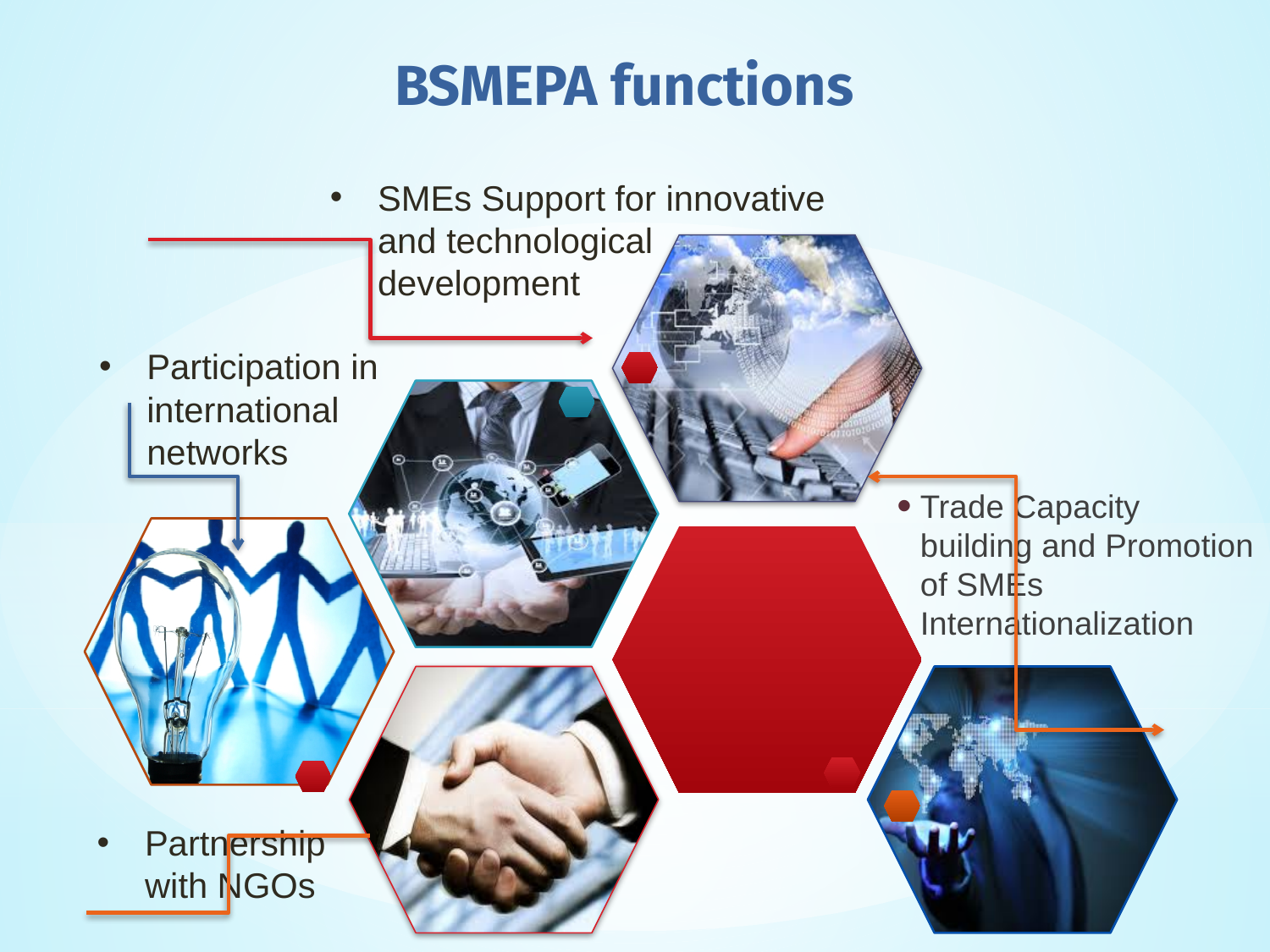

# BSMEPA functions
SMEs Support for innovative and technological development

Participation in international networks
Trade Capacity building and Promotion of SMEs Internationalization
Partnership with NGOs